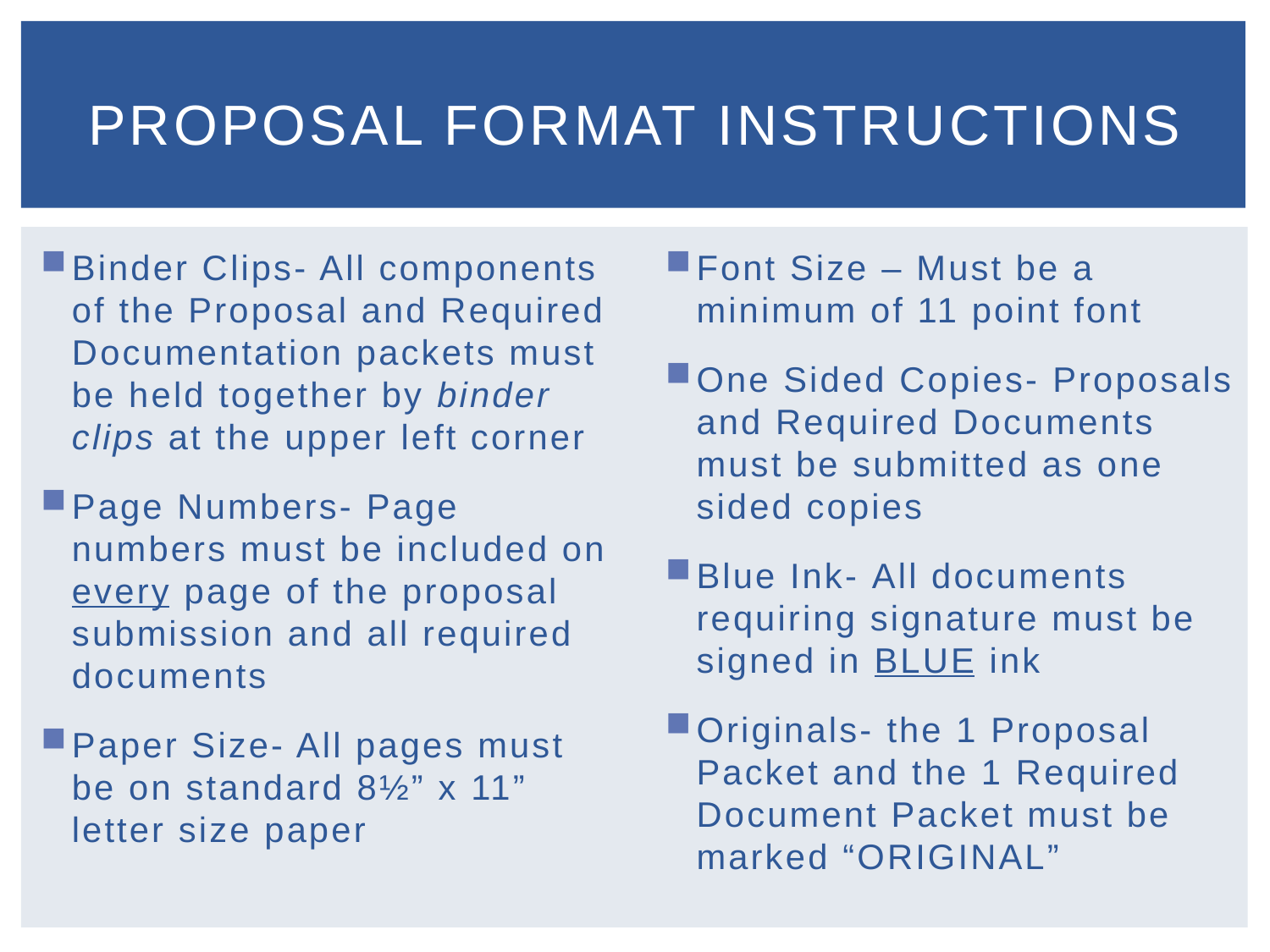

# Proposal format Instructions
Binder Clips- All components of the Proposal and Required Documentation packets must be held together by binder clips at the upper left corner

Page Numbers- Page numbers must be included on every page of the proposal submission and all required documents

Paper Size- All pages must be on standard 8½” x 11” letter size paper

Font Size – Must be a minimum of 11 point font

One Sided Copies- Proposals and Required Documents must be submitted as one sided copies

Blue Ink- All documents requiring signature must be signed in BLUE ink

Originals- the 1 Proposal Packet and the 1 Required Document Packet must be marked “ORIGINAL”